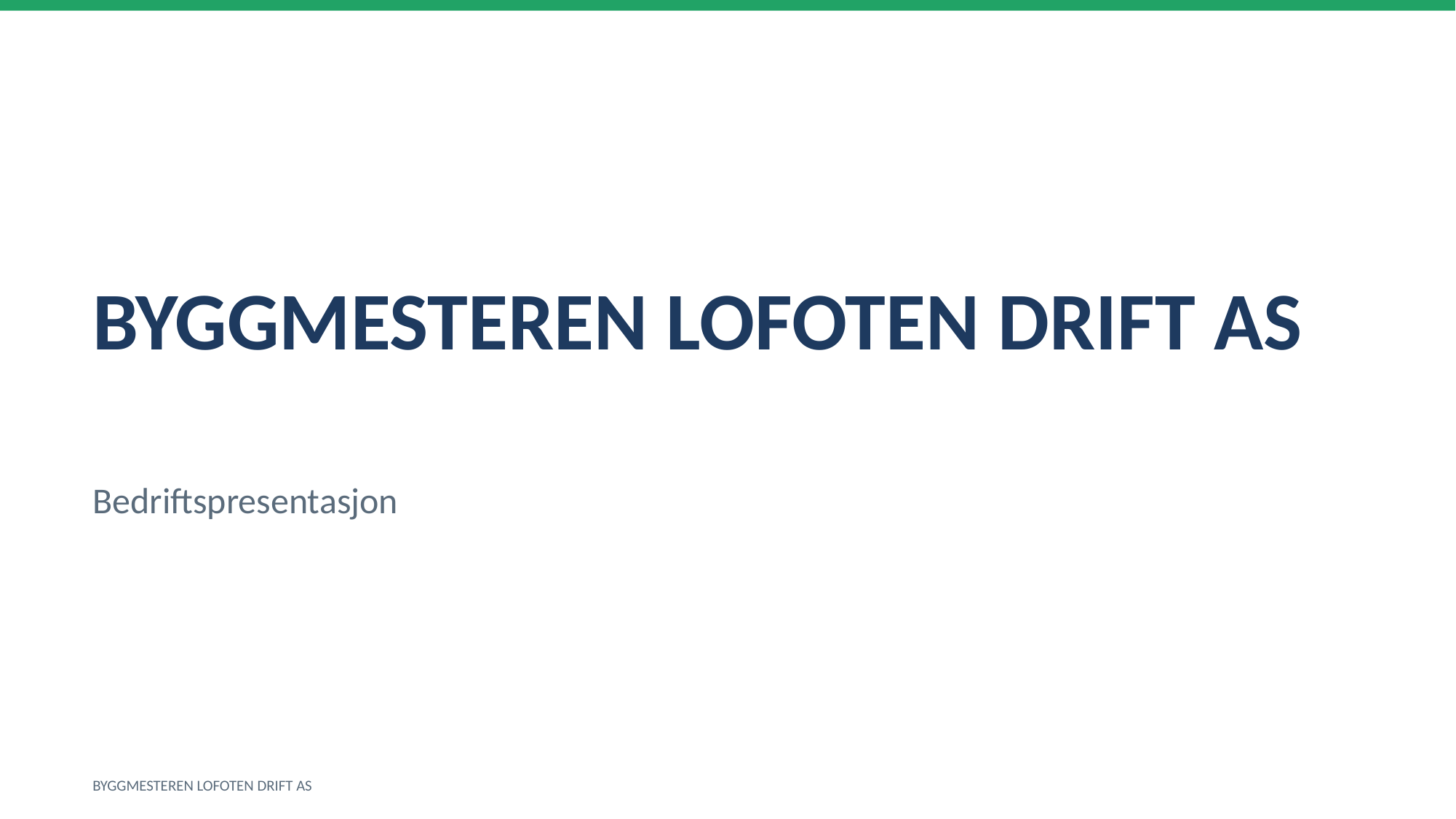

BYGGMESTEREN LOFOTEN DRIFT AS
Bedriftspresentasjon
BYGGMESTEREN LOFOTEN DRIFT AS